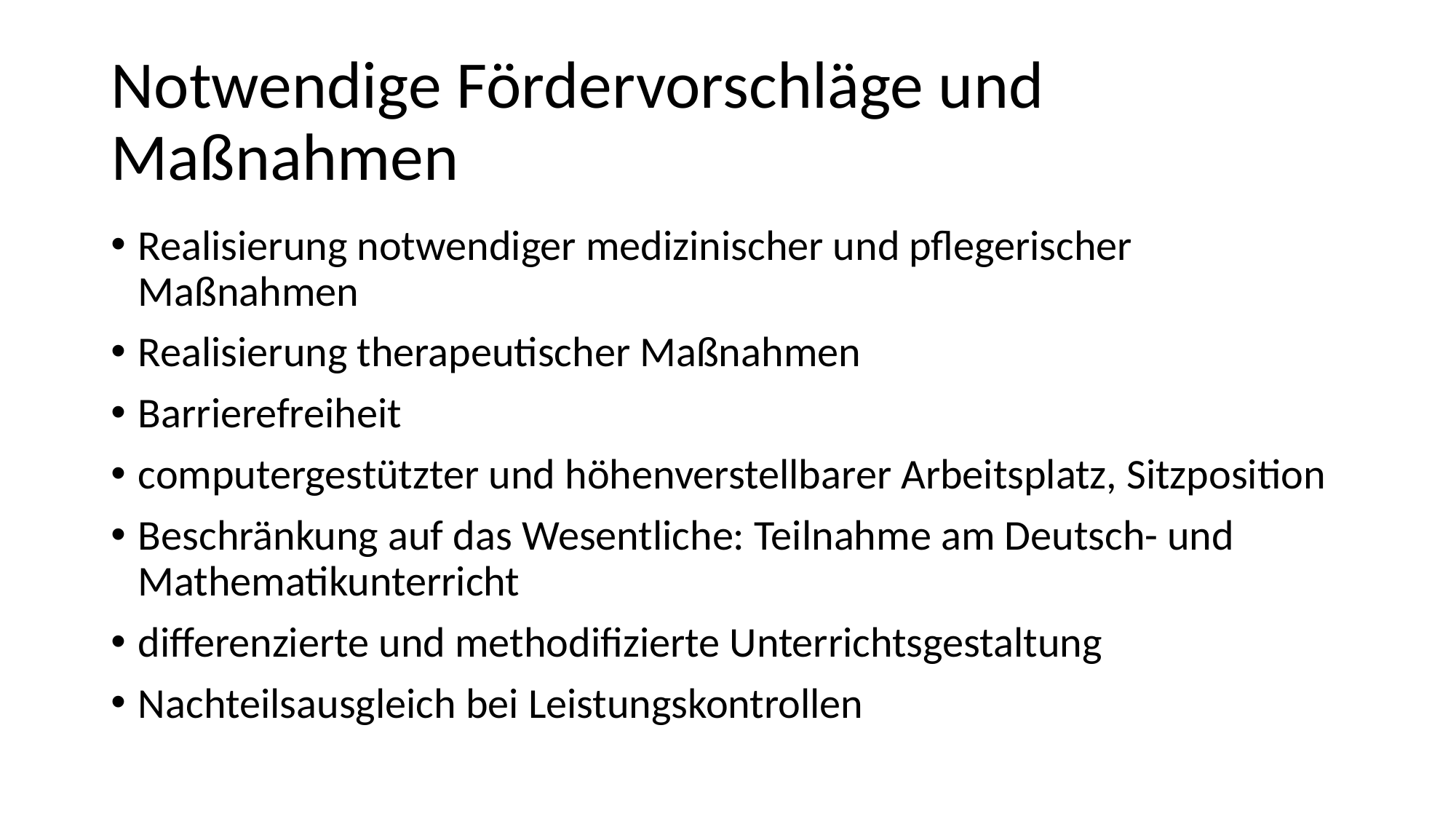

# Notwendige Fördervorschläge und Maßnahmen
Realisierung notwendiger medizinischer und pflegerischer Maßnahmen
Realisierung therapeutischer Maßnahmen
Barrierefreiheit
computergestützter und höhenverstellbarer Arbeitsplatz, Sitzposition
Beschränkung auf das Wesentliche: Teilnahme am Deutsch- und Mathematikunterricht
differenzierte und methodifizierte Unterrichtsgestaltung
Nachteilsausgleich bei Leistungskontrollen